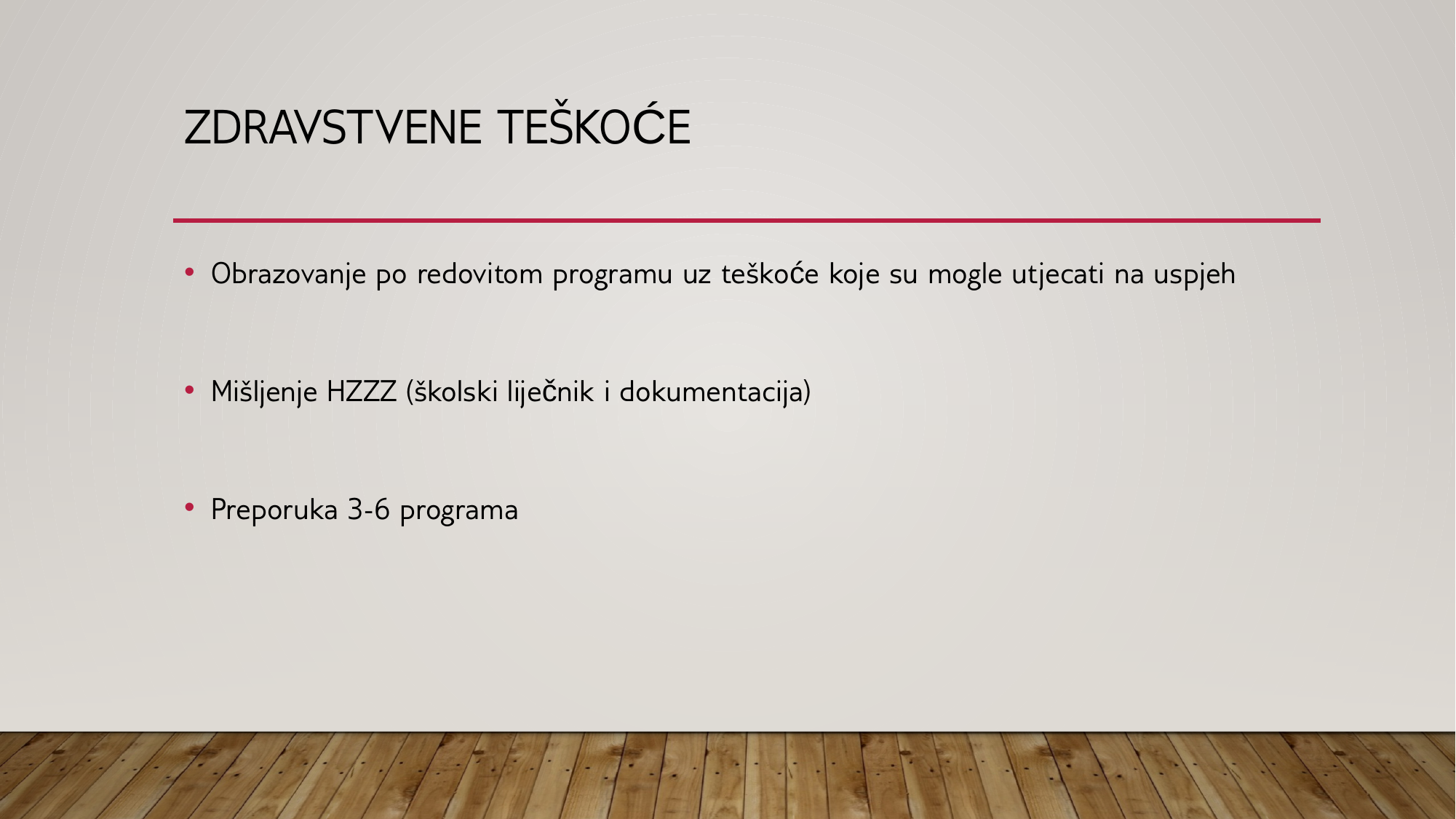

# Zdravstvene teškoće
Obrazovanje po redovitom programu uz teškoće koje su mogle utjecati na uspjeh

Mišljenje HZZZ (školski liječnik i dokumentacija)

Preporuka 3-6 programa